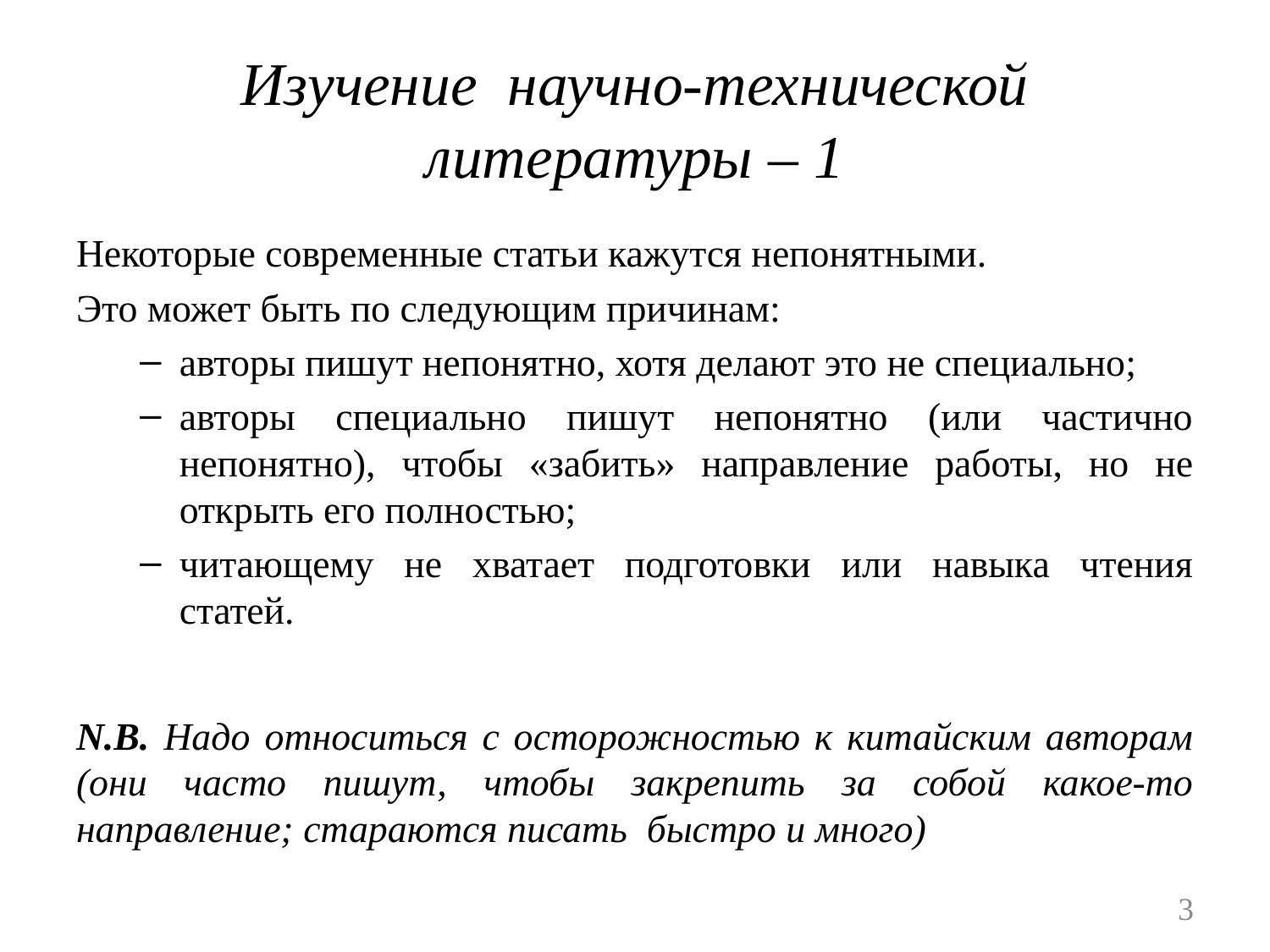

# Изучение  научно-технической литературы – 1
Некоторые современные статьи кажутся непонятными.
Это может быть по следующим причинам:
авторы пишут непонятно, хотя делают это не специально;
авторы специально пишут непонятно (или частично непонятно), чтобы «забить» направление работы, но не открыть его полностью;
читающему не хватает подготовки или навыка чтения статей.

N.B. Надо относиться с осторожностью к китайским авторам (они часто пишут, чтобы закрепить за собой какое-то направление; стараются писать  быстро и много)

3